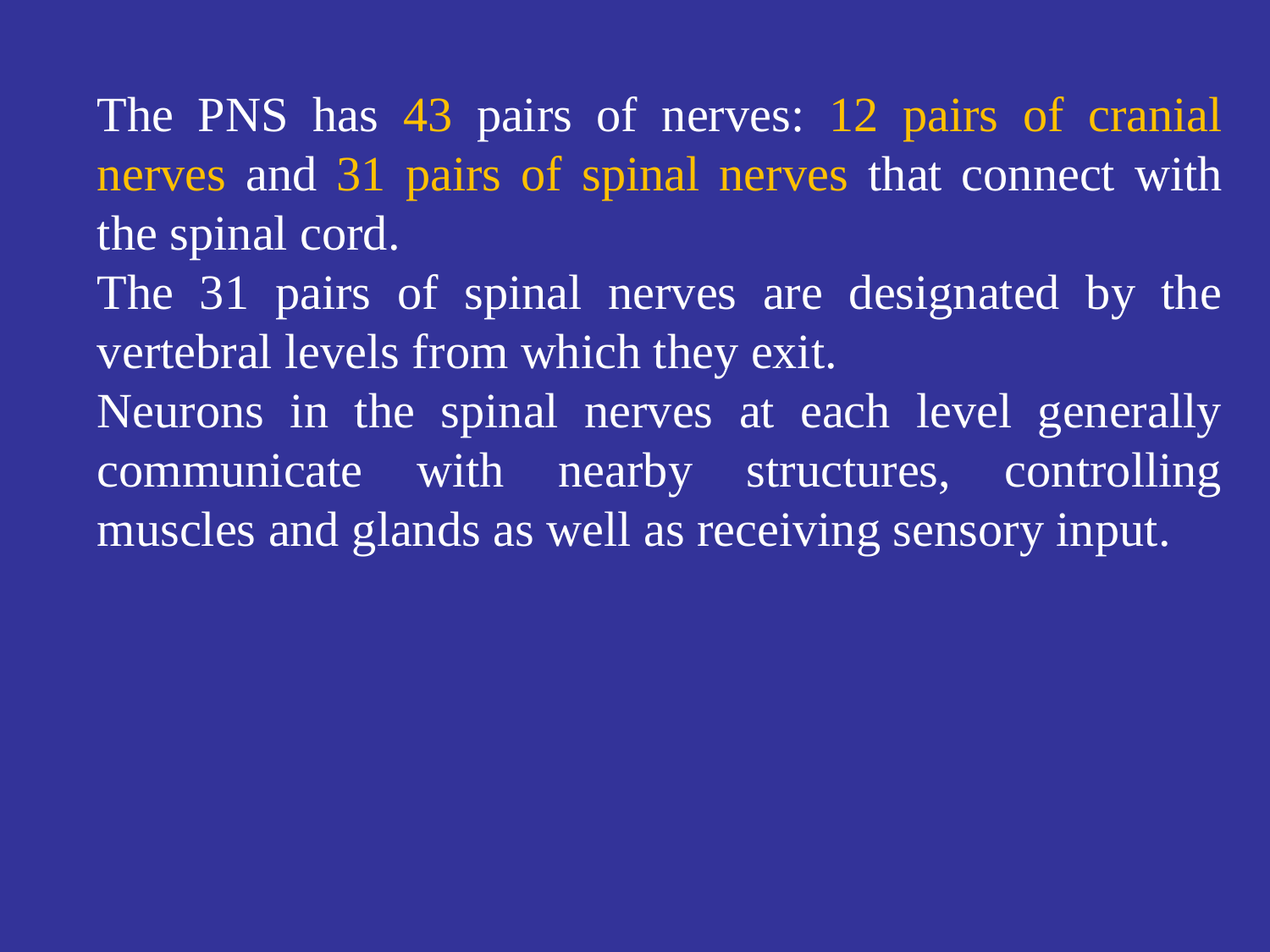

The PNS has 43 pairs of nerves: 12 pairs of cranial nerves and 31 pairs of spinal nerves that connect with the spinal cord.
The 31 pairs of spinal nerves are designated by the vertebral levels from which they exit.
Neurons in the spinal nerves at each level generally communicate with nearby structures, controlling muscles and glands as well as receiving sensory input.